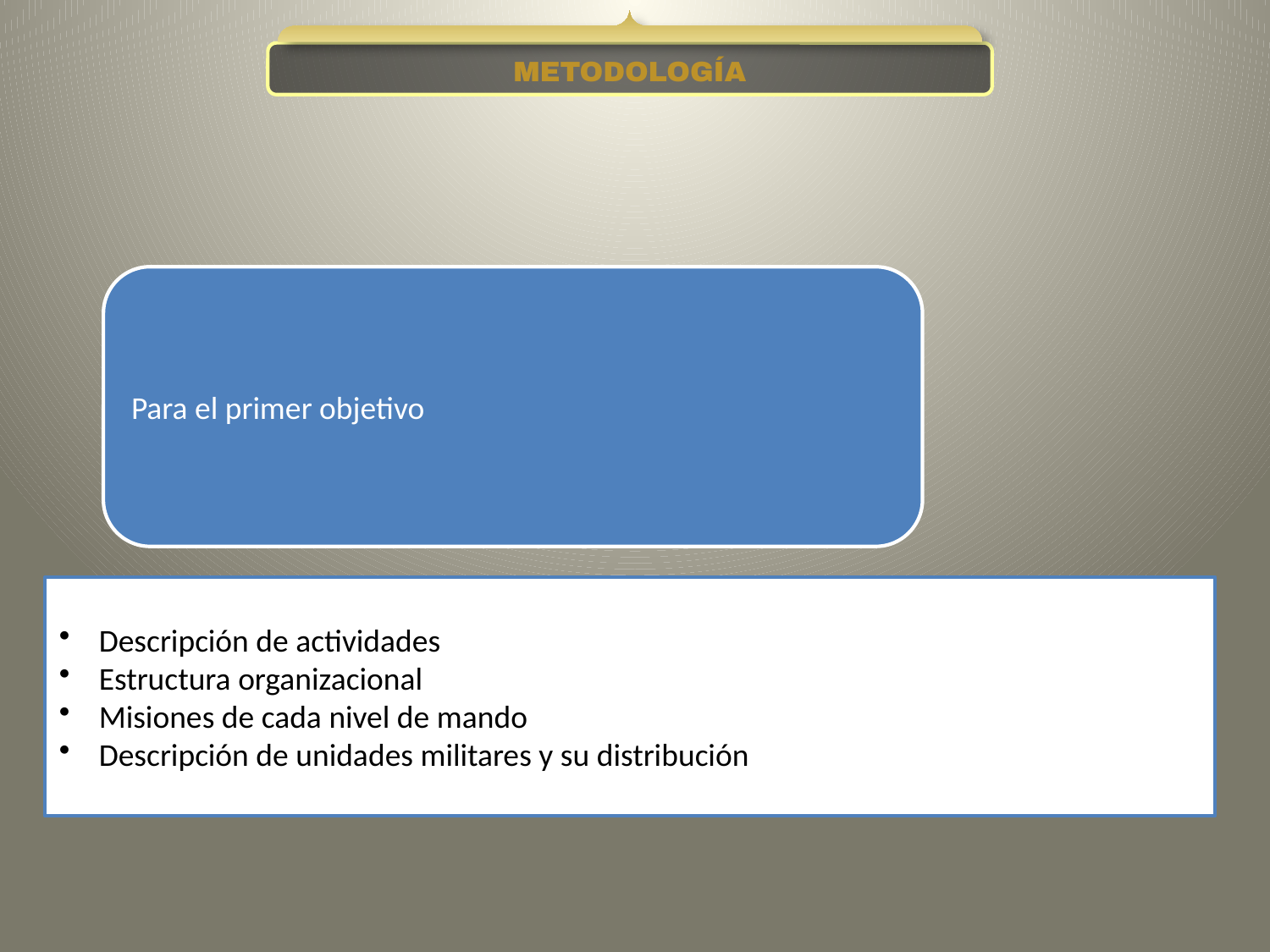

METODOLOGÍA
Para el primer objetivo
Estructura organizacional
Misiones de cada nivel de mando
Descripción de unidades militares y su distribución
Descripción de actividades